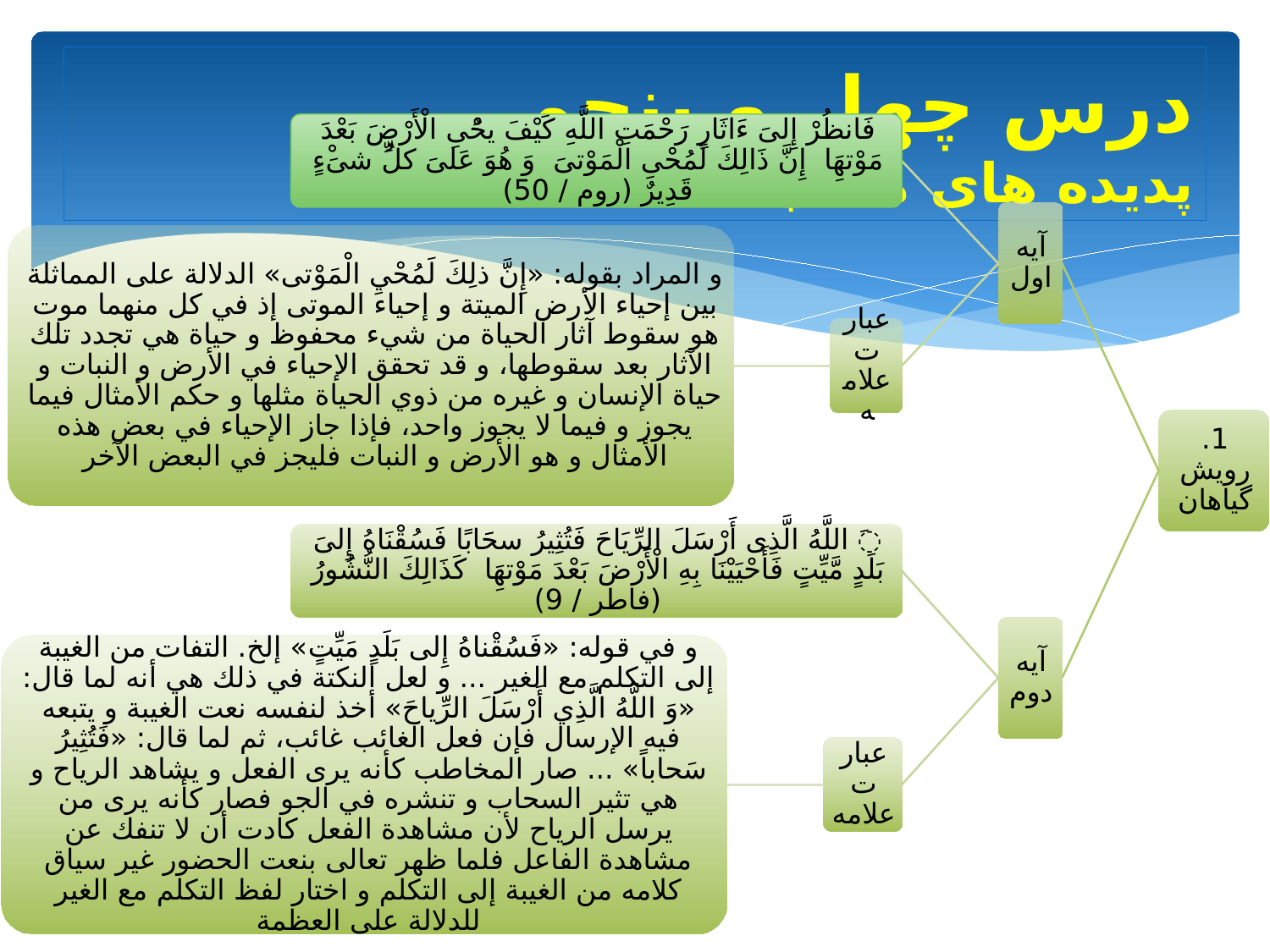

# درس چهل و پنجم پدیده های مشابه معاد
1. رویش گیاهان

آیه اول

فَانظُرْ إِلىَ ءَاثَارِ رَحْمَتِ اللَّهِ كَيْفَ يحُْىِ الْأَرْضَ بَعْدَ مَوْتهَِا  إِنَّ ذَالِكَ لَمُحْىِ الْمَوْتىَ‏  وَ هُوَ عَلىَ‏ كلُ‏ِّ شىَ‏ْءٍ قَدِيرٌ (روم / 50)

عبارت علامه

و المراد بقوله: «إِنَّ ذلِكَ لَمُحْيِ الْمَوْتى‏» الدلالة على المماثلة بين إحياء الأرض الميتة و إحياء الموتى إذ في كل منهما موت هو سقوط آثار الحياة من شي‏ء محفوظ و حياة هي تجدد تلك الآثار بعد سقوطها، و قد تحقق الإحياء في الأرض و النبات و حياة الإنسان و غيره من ذوي الحياة مثلها و حكم الأمثال فيما يجوز و فيما لا يجوز واحد، فإذا جاز الإحياء في بعض هذه الأمثال و هو الأرض و النبات فليجز في البعض الآخر

آیه دوم

َ اللَّهُ الَّذِى أَرْسَلَ الرِّيَاحَ فَتُثِيرُ سحََابًا فَسُقْنَاهُ إِلىَ‏ بَلَدٍ مَّيِّتٍ فَأَحْيَيْنَا بِهِ الْأَرْضَ بَعْدَ مَوْتهَِا  كَذَالِكَ النُّشُورُ (فاطر / 9)

عبارت علامه

و في قوله: «فَسُقْناهُ إِلى‏ بَلَدٍ مَيِّتٍ» إلخ. التفات من الغيبة إلى التكلم مع الغير ... و لعل النكتة في ذلك هي أنه لما قال: «وَ اللَّهُ الَّذِي أَرْسَلَ الرِّياحَ» أخذ لنفسه نعت الغيبة و يتبعه فيه الإرسال فإن فعل الغائب غائب، ثم لما قال: «فَتُثِيرُ سَحاباً» ... صار المخاطب كأنه يرى الفعل و يشاهد الرياح و هي تثير السحاب و تنشره في الجو فصار كأنه يرى من يرسل الرياح لأن مشاهدة الفعل كادت أن لا تنفك عن مشاهدة الفاعل فلما ظهر تعالى بنعت الحضور غير سياق كلامه من الغيبة إلى التكلم و اختار لفظ التكلم مع الغير للدلالة على العظمة